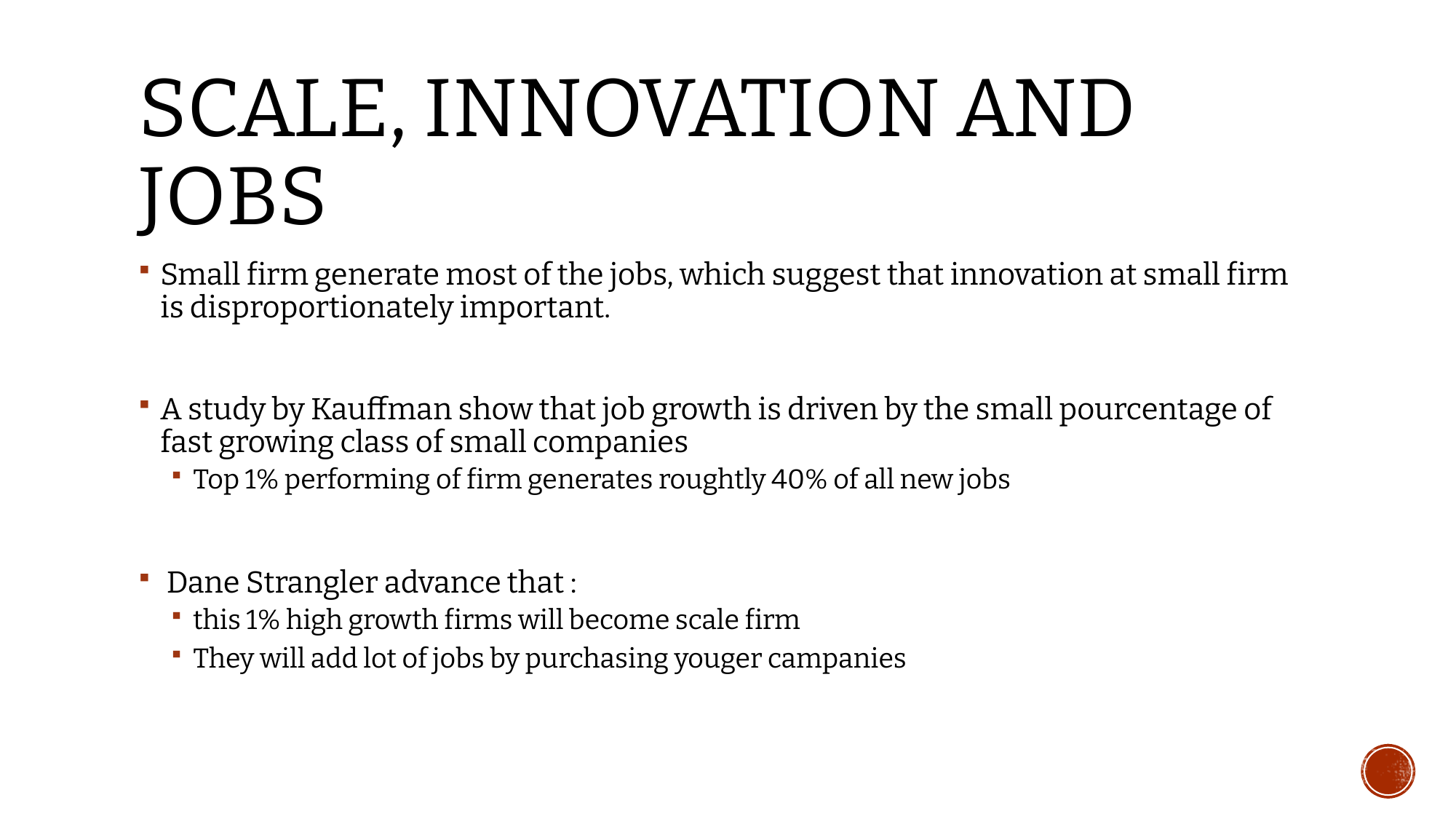

# Scale, Innovation and Jobs
Small firm generate most of the jobs, which suggest that innovation at small firm is disproportionately important.

A study by Kauffman show that job growth is driven by the small pourcentage of fast growing class of small companies
Top 1% performing of firm generates roughtly 40% of all new jobs

 Dane Strangler advance that :
this 1% high growth firms will become scale firm
They will add lot of jobs by purchasing youger campanies